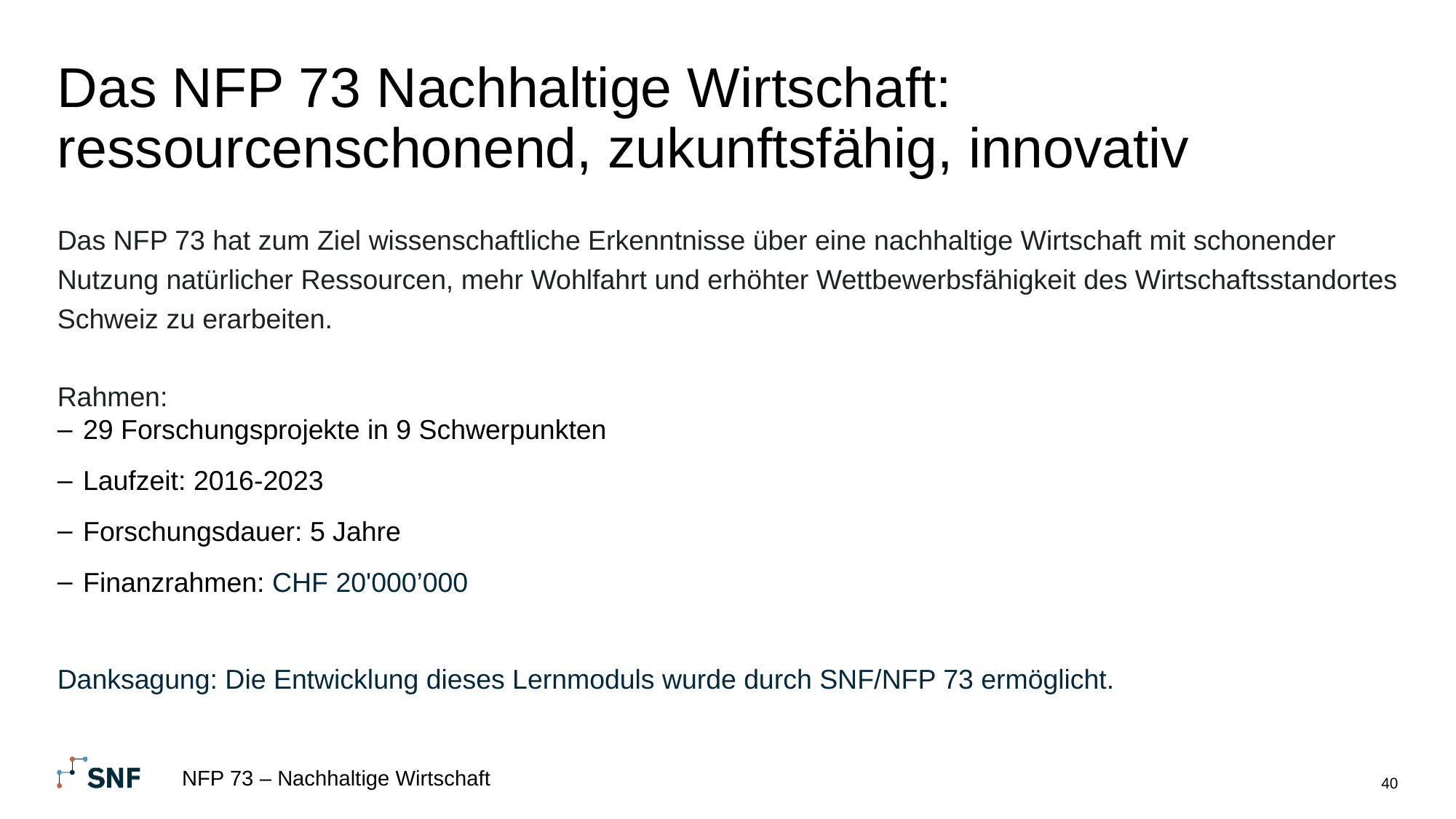

# Das NFP 73 Nachhaltige Wirtschaft: ressourcenschonend, zukunftsfähig, innovativ
Das NFP 73 hat zum Ziel wissenschaftliche Erkenntnisse über eine nachhaltige Wirtschaft mit schonender Nutzung natürlicher Ressourcen, mehr Wohlfahrt und erhöhter Wettbewerbsfähigkeit des Wirtschaftsstandortes Schweiz zu erarbeiten.

Rahmen:
29 Forschungsprojekte in 9 Schwerpunkten
Laufzeit: 2016-2023
Forschungsdauer: 5 Jahre
Finanzrahmen: CHF 20'000’000

Danksagung: Die Entwicklung dieses Lernmoduls wurde durch SNF/NFP 73 ermöglicht.

NFP 73 – Nachhaltige Wirtschaft
40